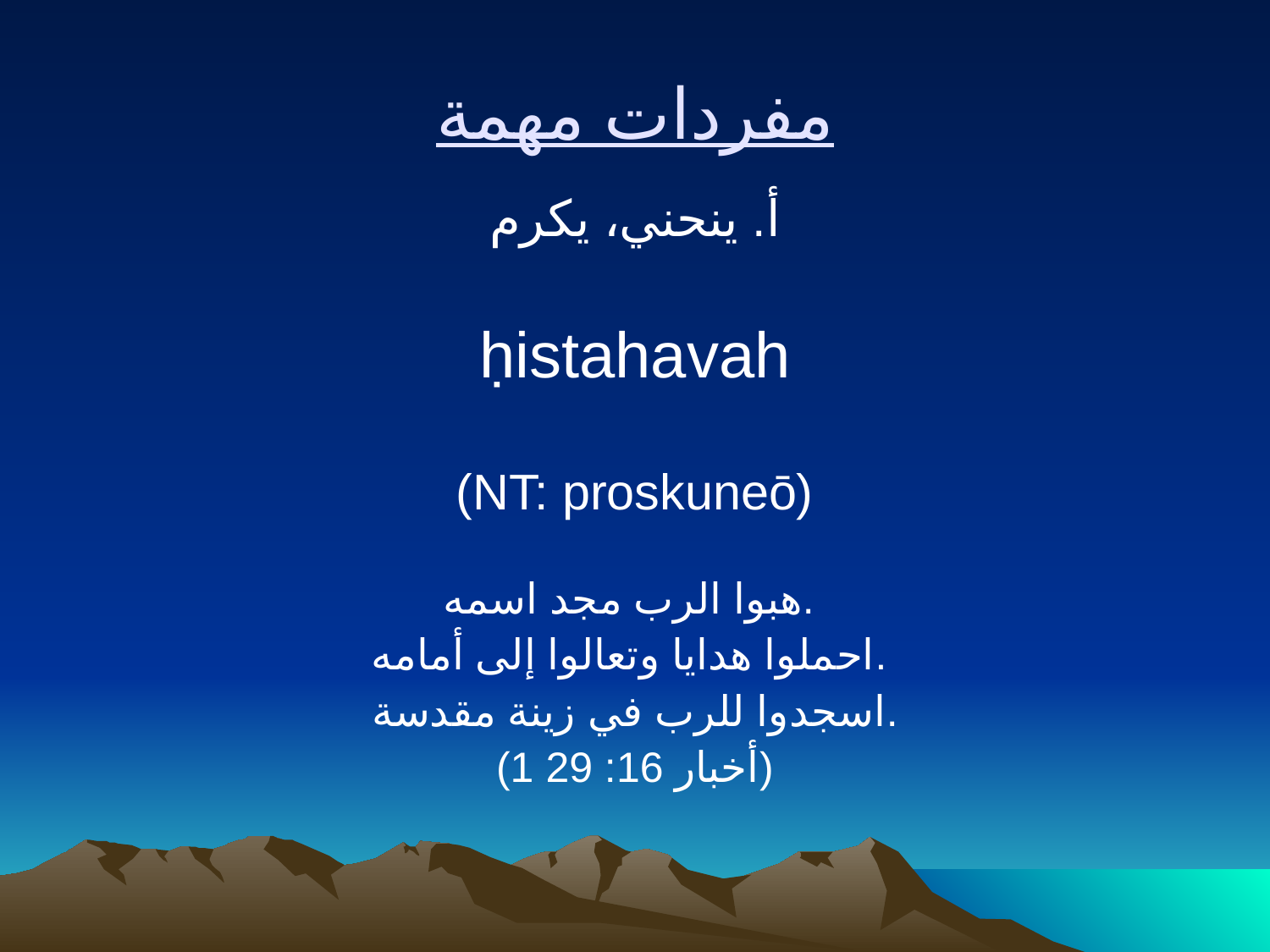

مفردات مهمة
أ. ينحني، يكرم
ḥistahavah

(NT: proskuneō)
هبوا الرب مجد اسمه.
احملوا هدايا وتعالوا إلى أمامه.
اسجدوا للرب في زينة مقدسة.
(1 أخبار 16: 29)